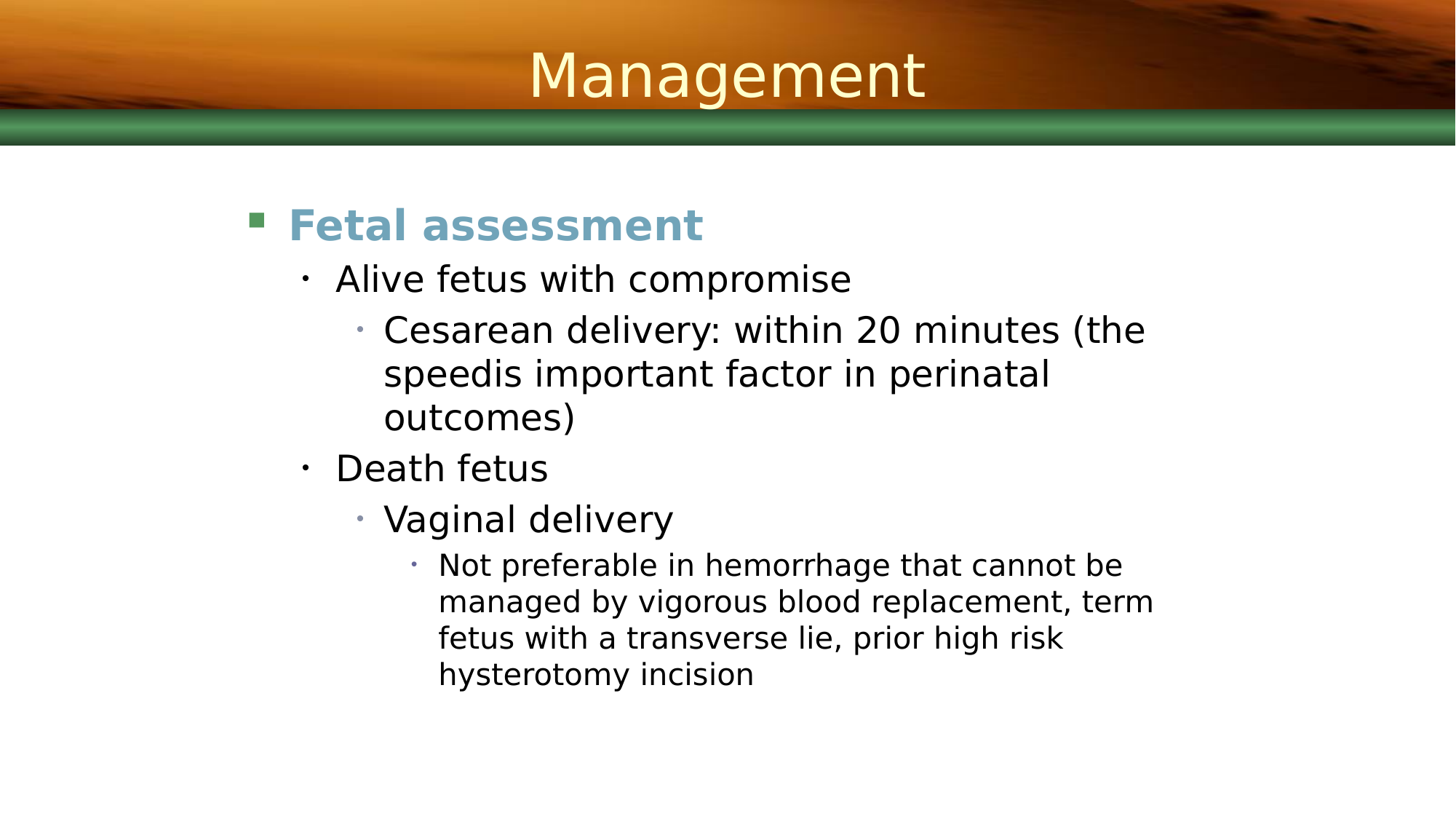

# Management
Fetal assessment
Alive fetus with compromise
Cesarean delivery: within 20 minutes (the speedis important factor in perinatal outcomes)
Death fetus
Vaginal delivery
Not preferable in hemorrhage that cannot be managed by vigorous blood replacement, term fetus with a transverse lie, prior high risk hysterotomy incision